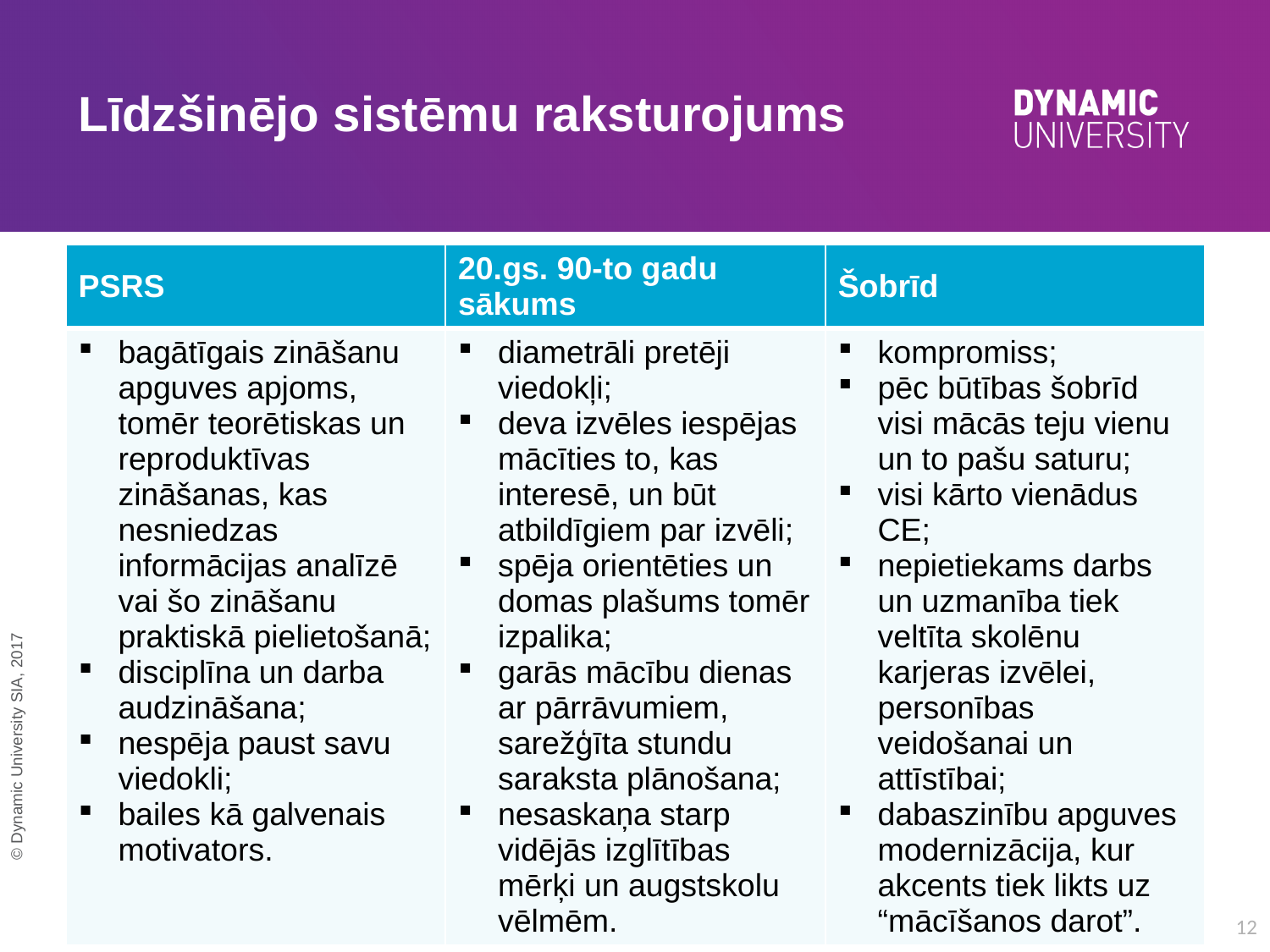

# Līdzšinējo sistēmu raksturojums
| PSRS | 20.gs. 90-to gadu sākums | Šobrīd |
| --- | --- | --- |
| bagātīgais zināšanu apguves apjoms, tomēr teorētiskas un reproduktīvas zināšanas, kas nesniedzas informācijas analīzē vai šo zināšanu praktiskā pielietošanā; disciplīna un darba audzināšana; nespēja paust savu viedokli; bailes kā galvenais motivators. | diametrāli pretēji viedokļi; deva izvēles iespējas mācīties to, kas interesē, un būt atbildīgiem par izvēli; spēja orientēties un domas plašums tomēr izpalika; garās mācību dienas ar pārrāvumiem, sarežģīta stundu saraksta plānošana; nesaskaņa starp vidējās izglītības mērķi un augstskolu vēlmēm. | kompromiss; pēc būtības šobrīd visi mācās teju vienu un to pašu saturu; visi kārto vienādus CE; nepietiekams darbs un uzmanība tiek veltīta skolēnu karjeras izvēlei, personības veidošanai un attīstībai; dabaszinību apguves modernizācija, kur akcents tiek likts uz “mācīšanos darot”. |
12